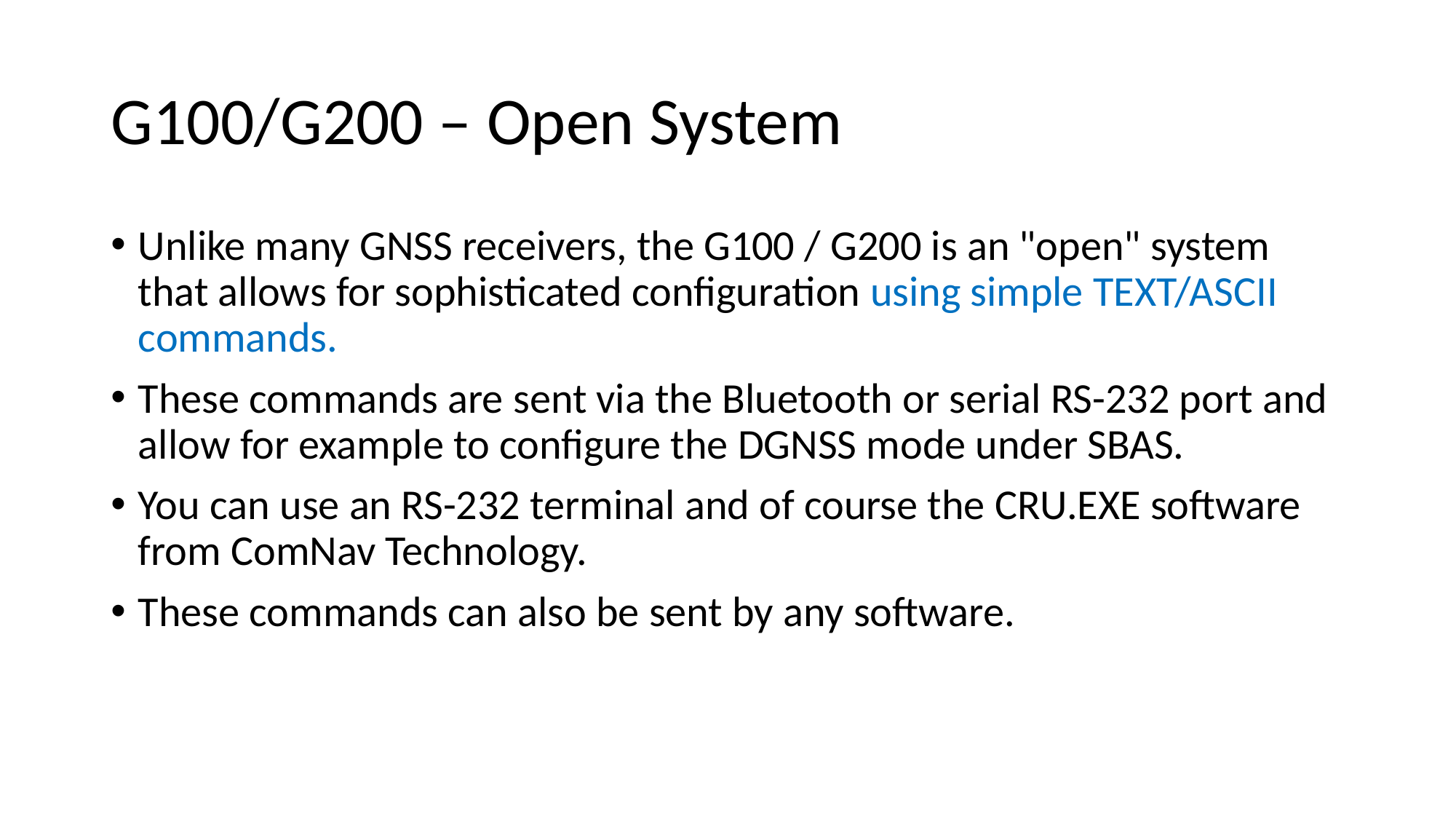

# G100/G200 – Open System
Unlike many GNSS receivers, the G100 / G200 is an "open" system that allows for sophisticated configuration using simple TEXT/ASCII commands.
These commands are sent via the Bluetooth or serial RS-232 port and allow for example to configure the DGNSS mode under SBAS.
You can use an RS-232 terminal and of course the CRU.EXE software from ComNav Technology.
These commands can also be sent by any software.